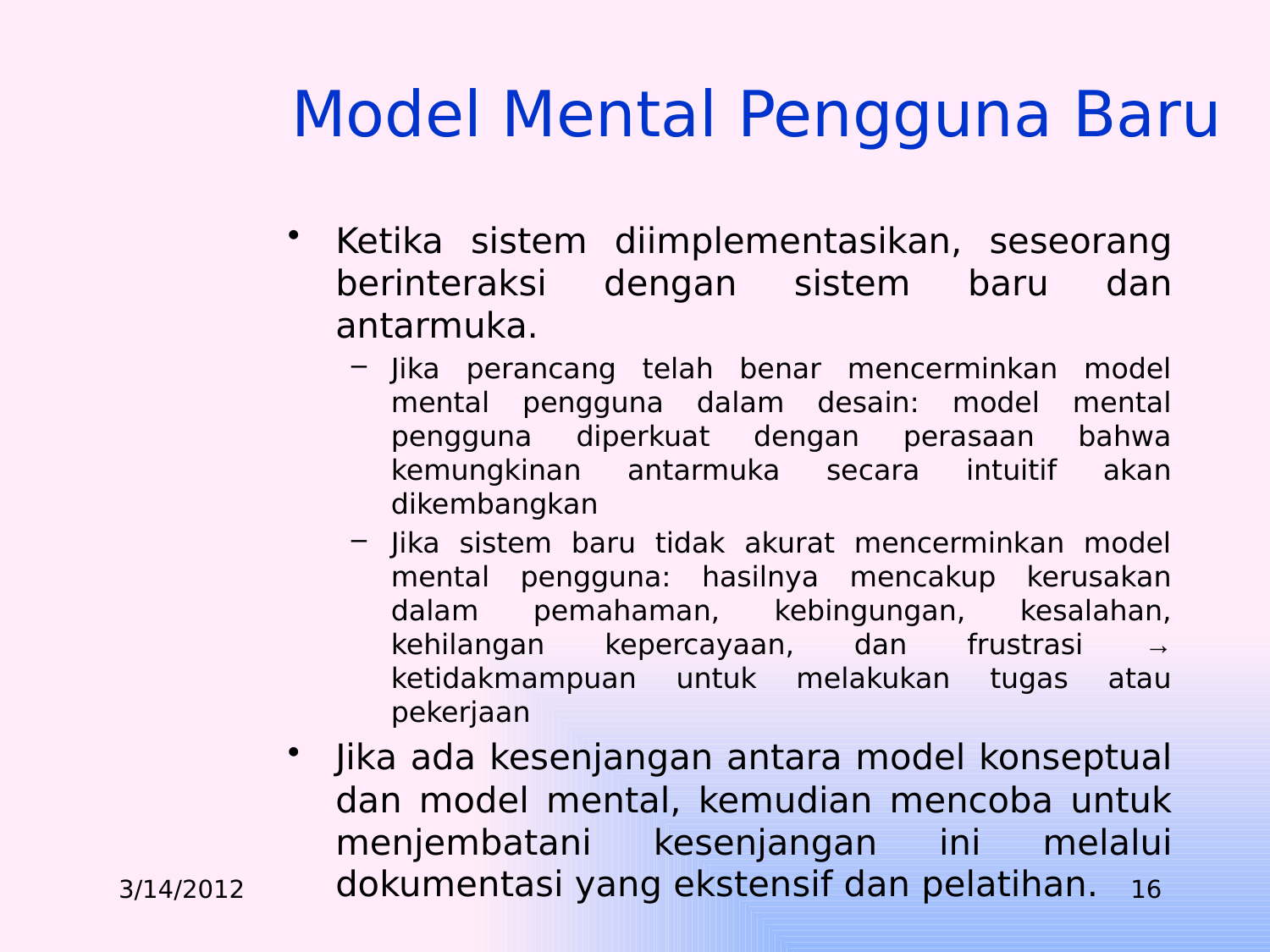

# Model Mental Pengguna Baru
Ketika sistem diimplementasikan, seseorang berinteraksi dengan sistem baru dan antarmuka.
Jika perancang telah benar mencerminkan model mental pengguna dalam desain: model mental pengguna diperkuat dengan perasaan bahwa kemungkinan antarmuka secara intuitif akan dikembangkan
Jika sistem baru tidak akurat mencerminkan model mental pengguna: hasilnya mencakup kerusakan dalam pemahaman, kebingungan, kesalahan, kehilangan kepercayaan, dan frustrasi → ketidakmampuan untuk melakukan tugas atau pekerjaan
Jika ada kesenjangan antara model konseptual dan model mental, kemudian mencoba untuk menjembatani kesenjangan ini melalui dokumentasi yang ekstensif dan pelatihan.
3/14/2012
16